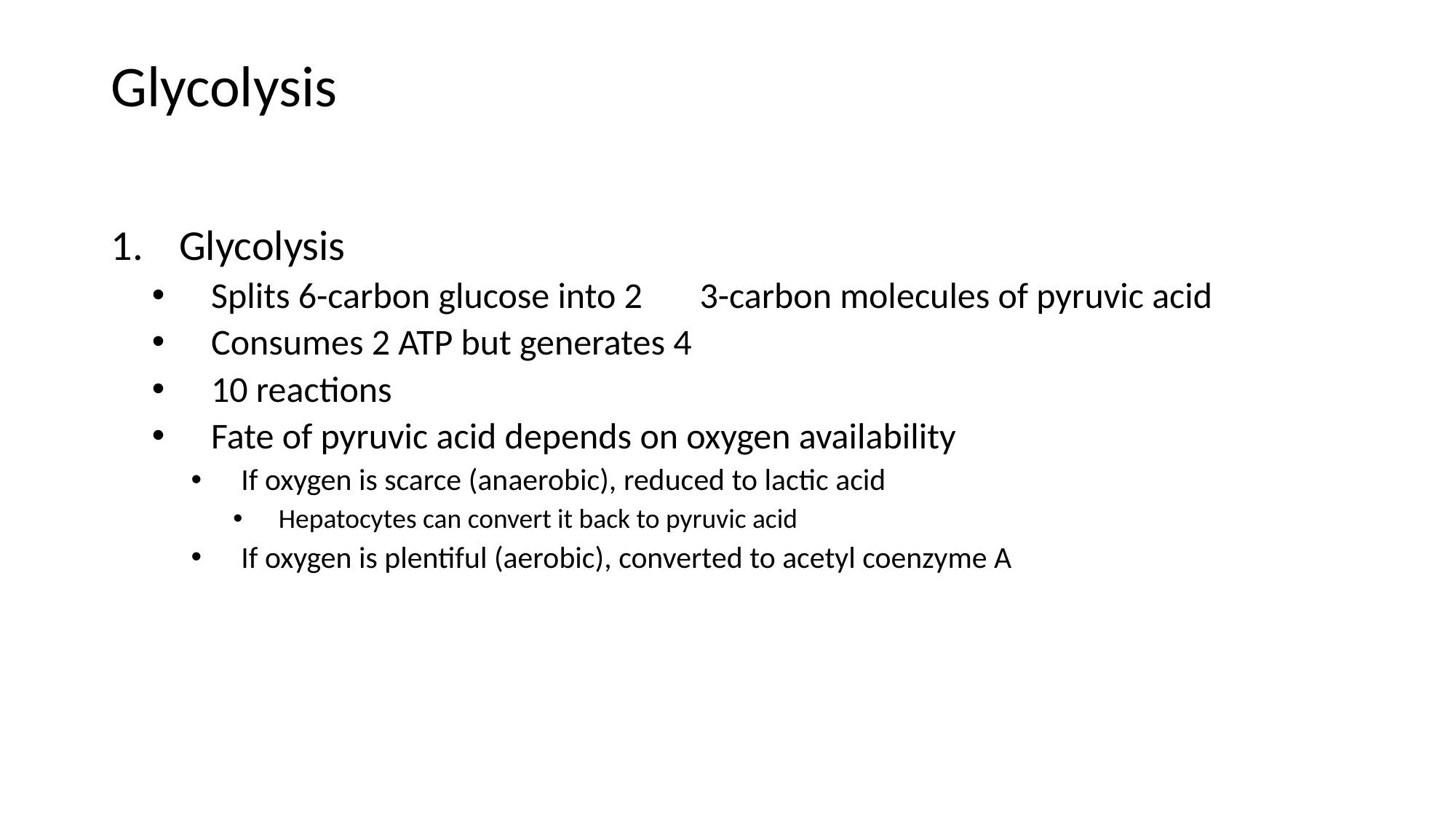

# Glycolysis
Glycolysis
Splits 6-carbon glucose into 2       3-carbon molecules of pyruvic acid
Consumes 2 ATP but generates 4
10 reactions
Fate of pyruvic acid depends on oxygen availability
If oxygen is scarce (anaerobic), reduced to lactic acid
Hepatocytes can convert it back to pyruvic acid
If oxygen is plentiful (aerobic), converted to acetyl coenzyme A